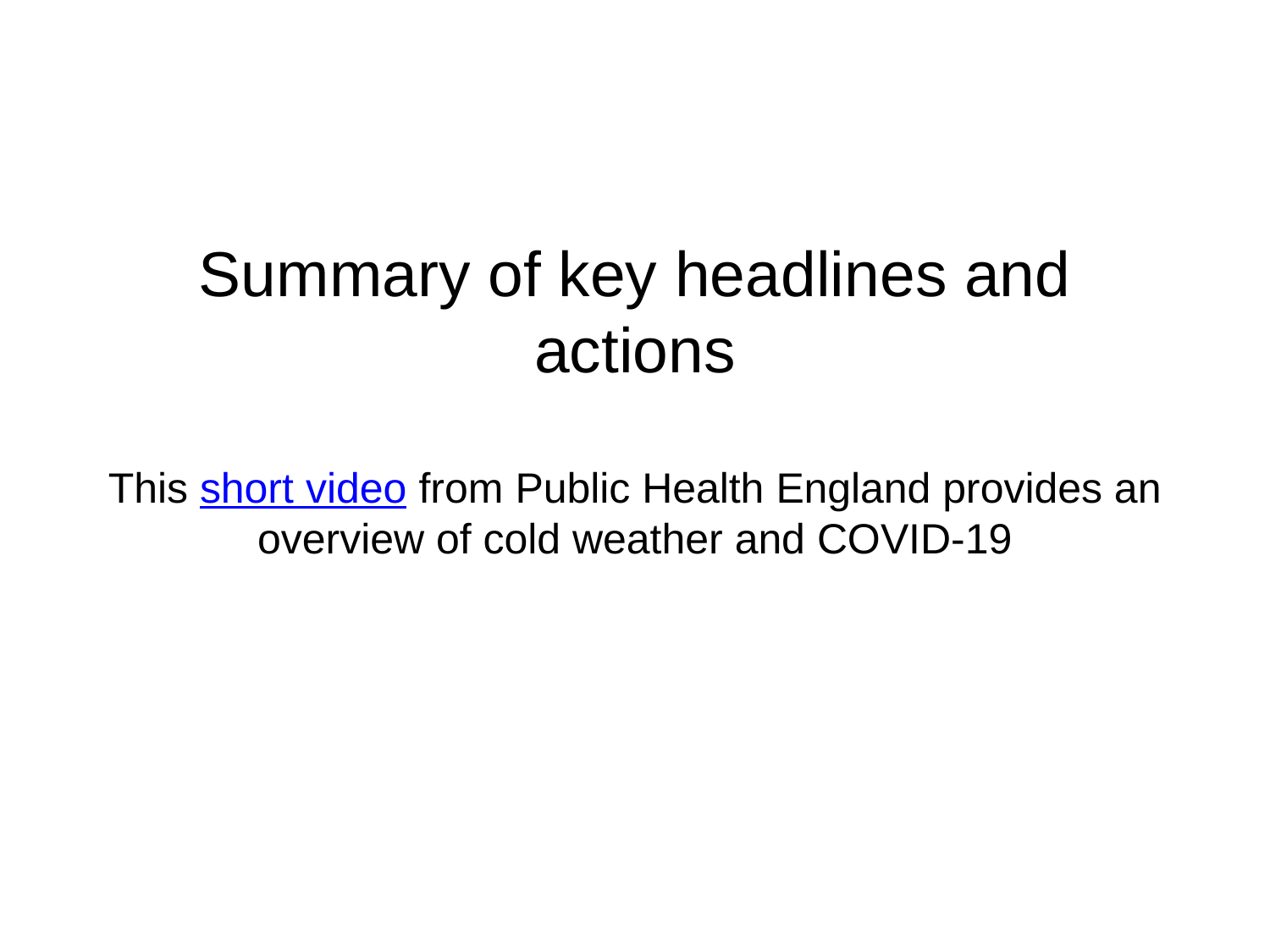

# Summary of key headlines and actions This short video from Public Health England provides an overview of cold weather and COVID-19